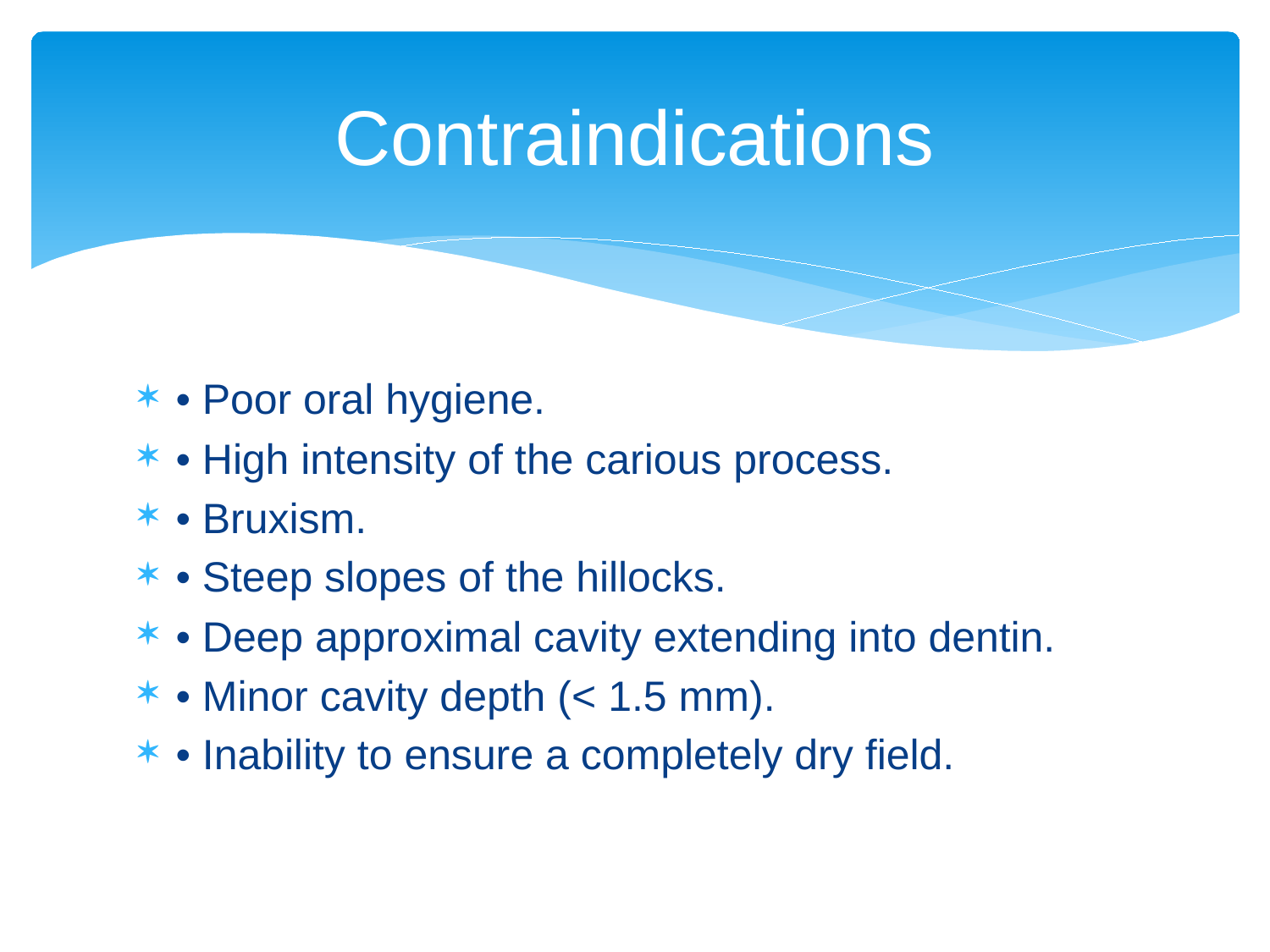

# Contraindications
• Poor oral hygiene.
• High intensity of the carious process.
• Bruxism.
• Steep slopes of the hillocks.
• Deep approximal cavity extending into dentin.
• Minor cavity depth (< 1.5 mm).
• Inability to ensure a completely dry field.